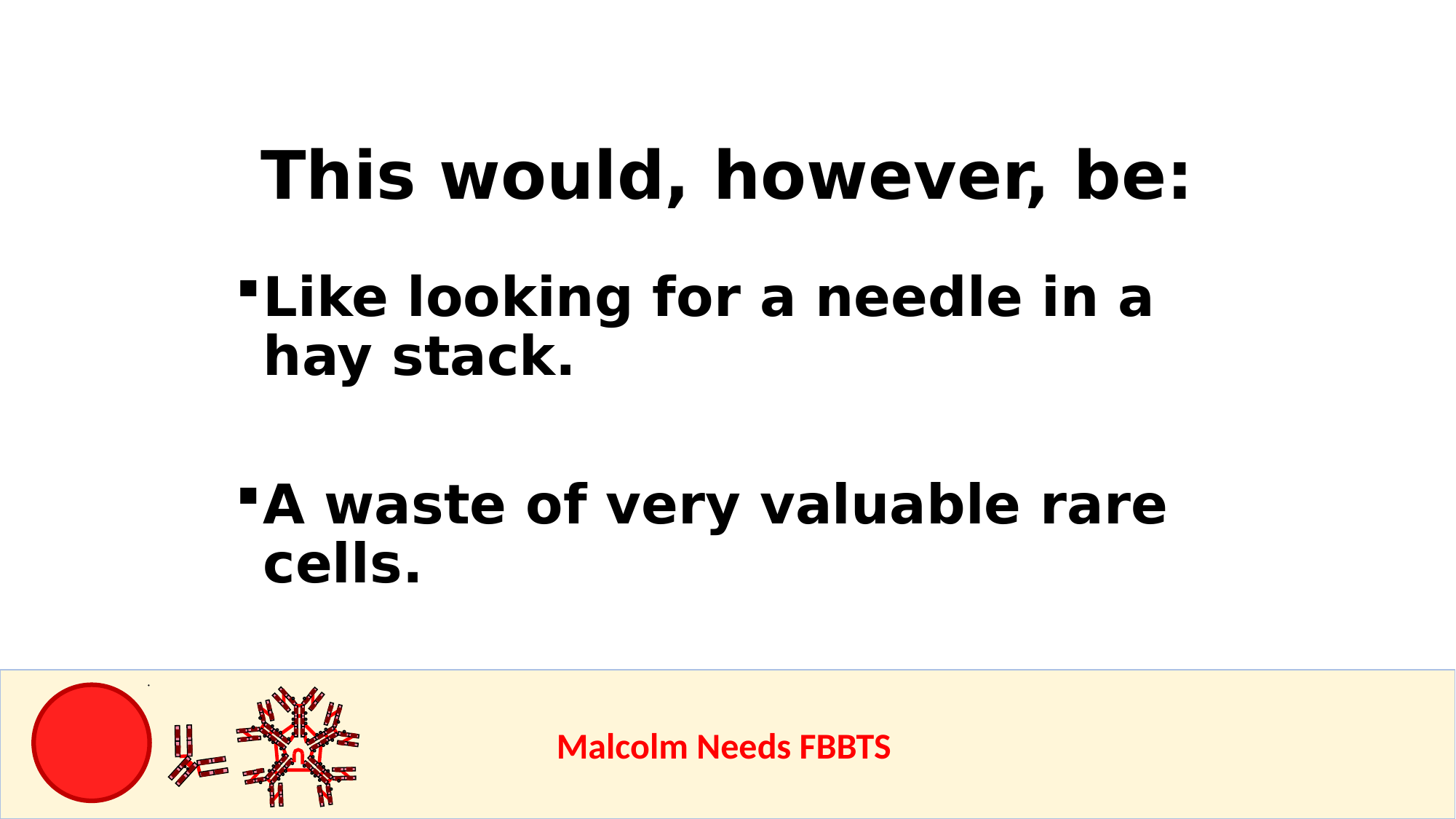

# This would, however, be:
Like looking for a needle in a hay stack.

A waste of very valuable rare cells.
					Malcolm Needs FBBTS